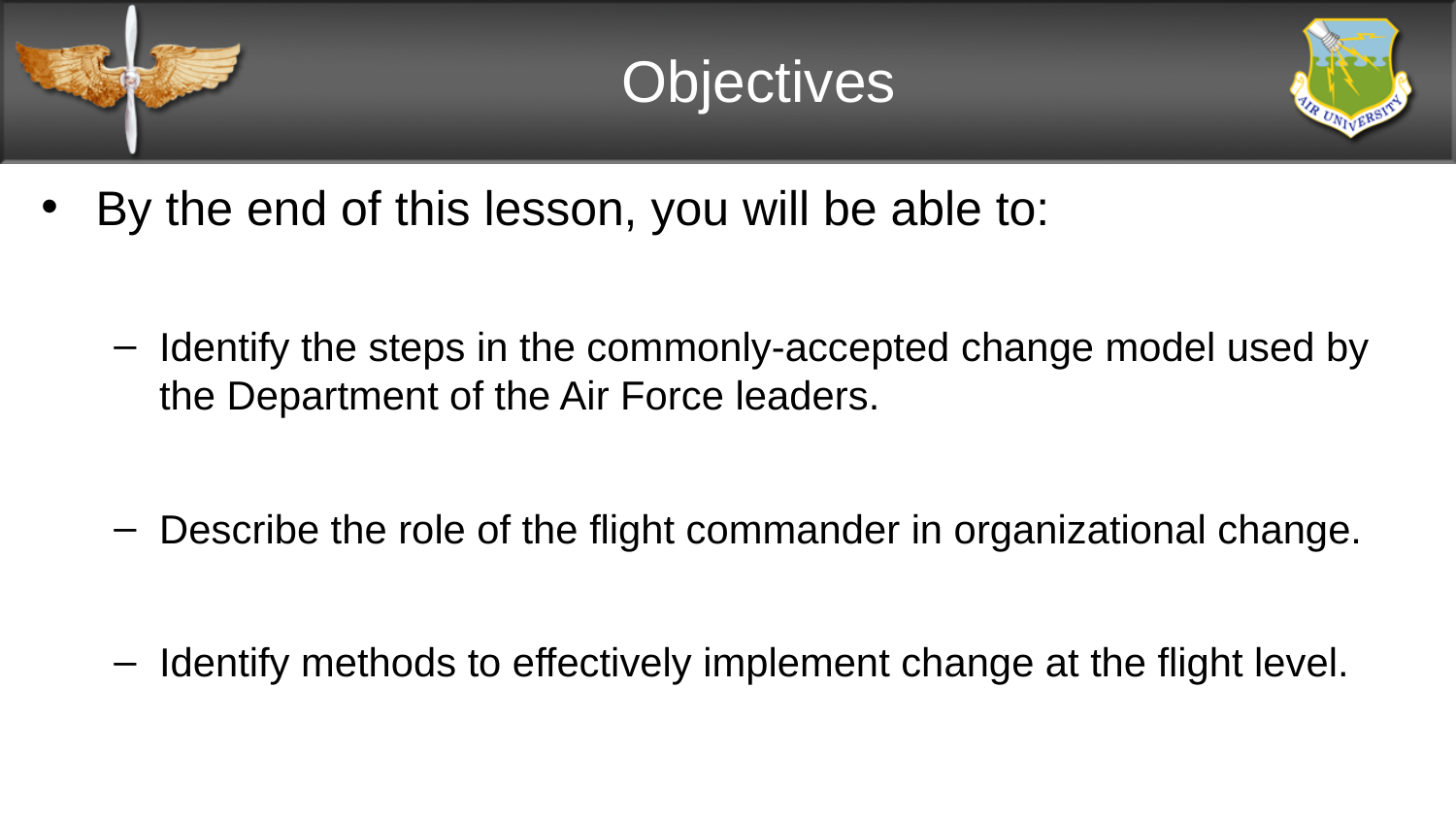

# Objectives
By the end of this lesson, you will be able to:

Identify the steps in the commonly-accepted change model used by the Department of the Air Force leaders.

Describe the role of the flight commander in organizational change.

Identify methods to effectively implement change at the flight level.